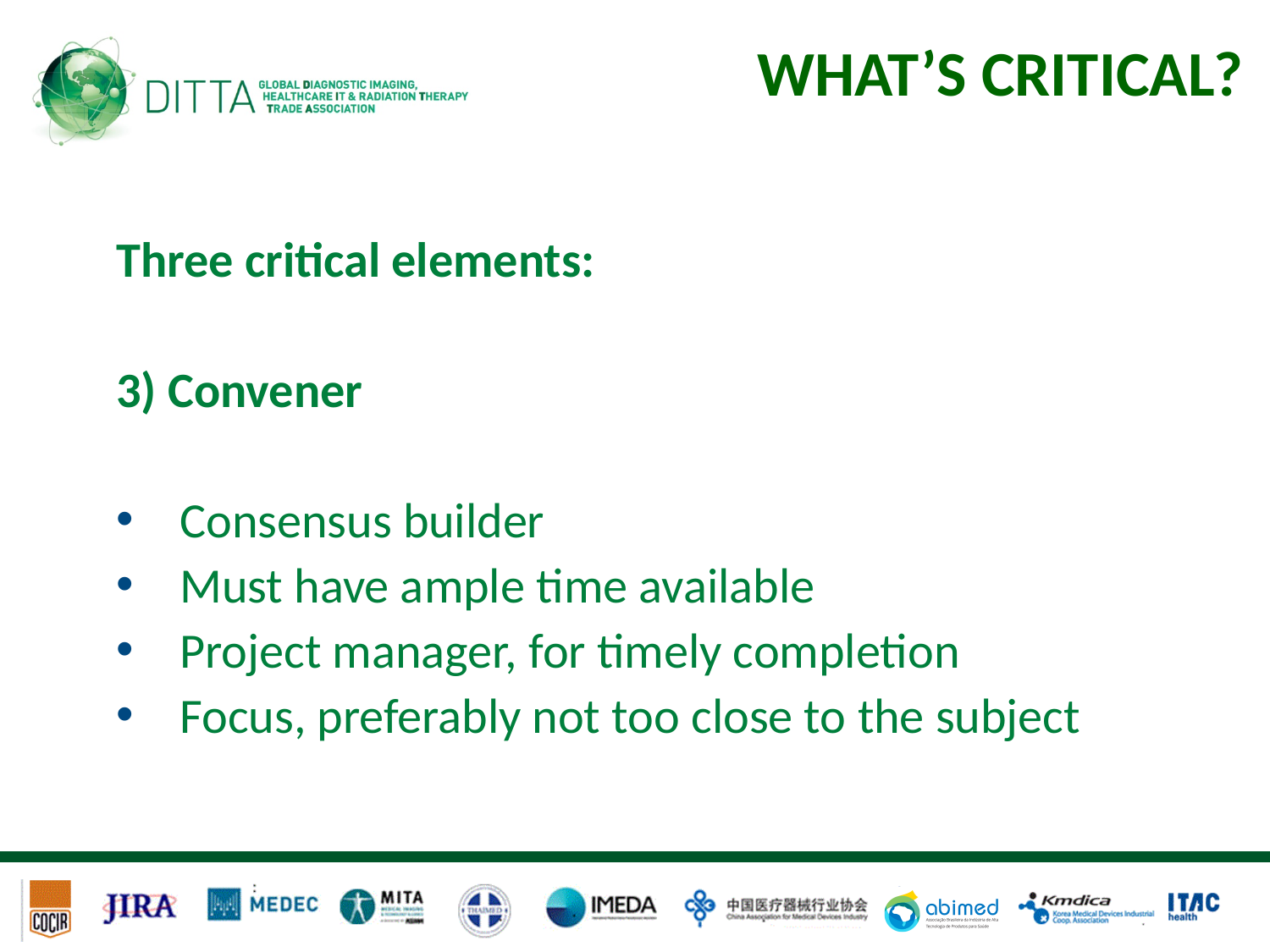

# What’s critical?
Three critical elements:

3) Convener

Consensus builder
Must have ample time available
Project manager, for timely completion
Focus, preferably not too close to the subject